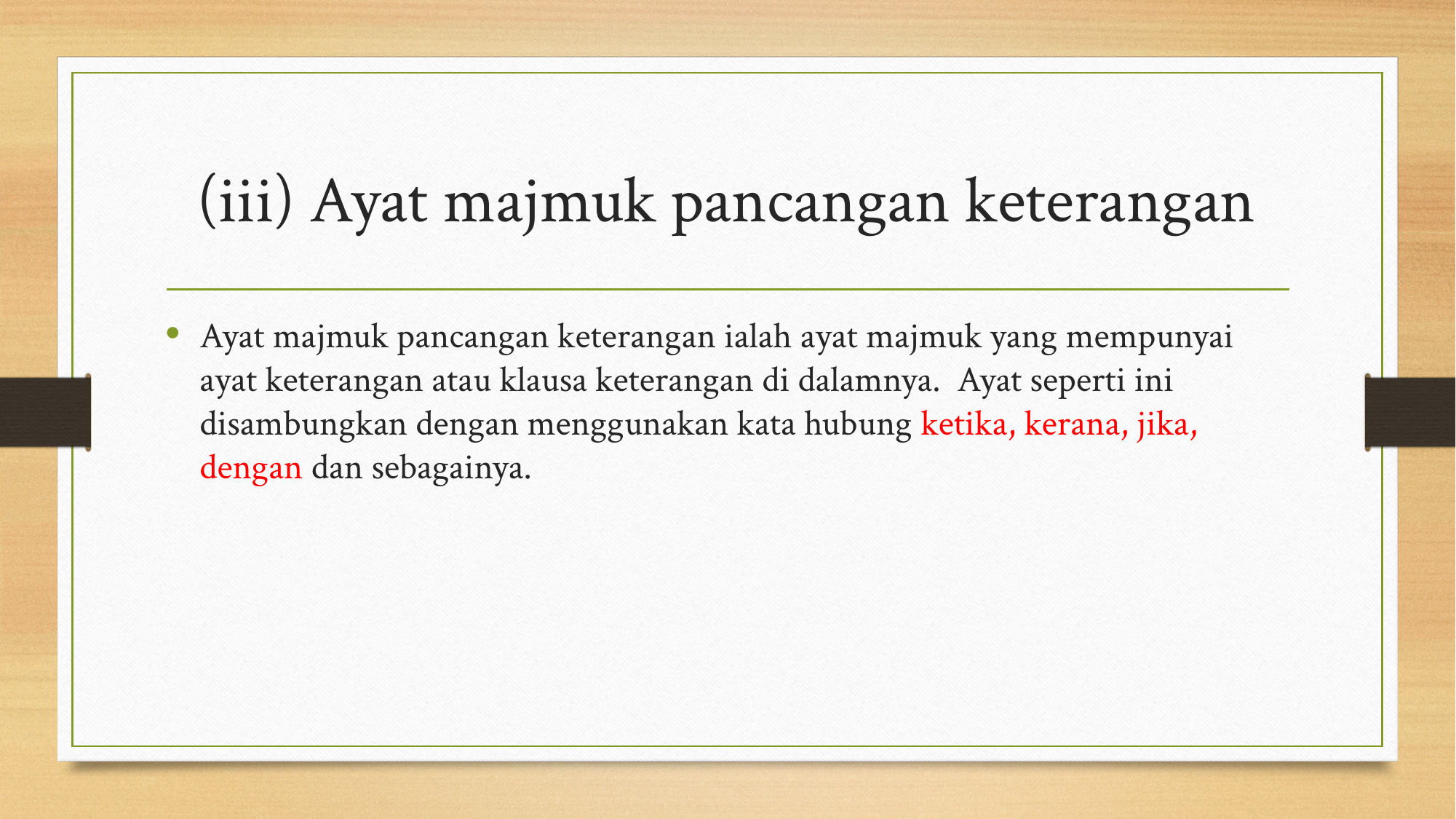

# (iii) Ayat majmuk pancangan keterangan
Ayat majmuk pancangan keterangan ialah ayat majmuk yang mempunyai ayat keterangan atau klausa keterangan di dalamnya.  Ayat seperti ini disambungkan dengan menggunakan kata hubung ketika, kerana, jika, dengan dan sebagainya.